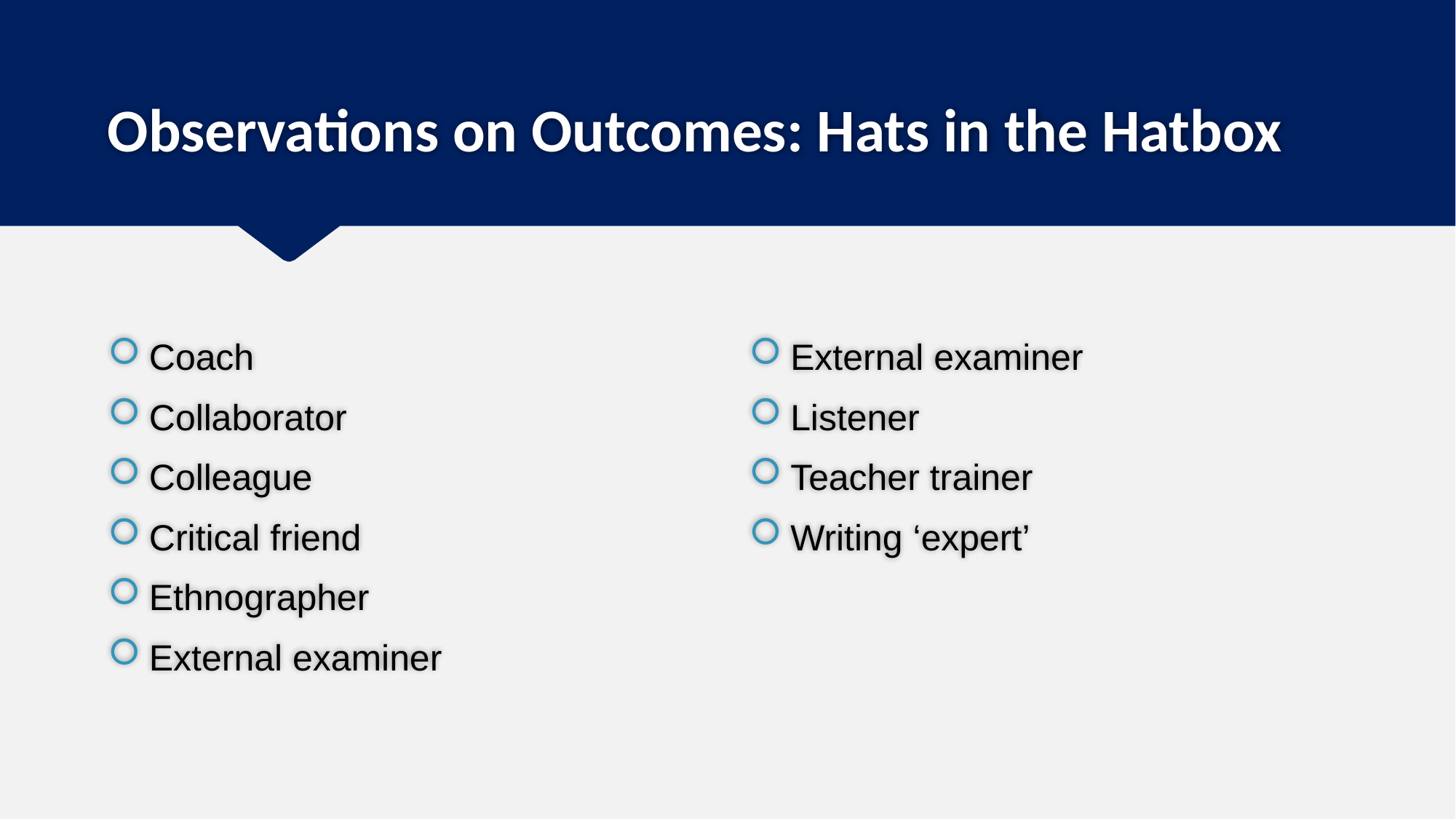

# Observations on Outcomes: Hats in the Hatbox

Coach
Collaborator
Colleague
Critical friend
Ethnographer
External examiner

External examiner
Listener
Teacher trainer
Writing ‘expert’